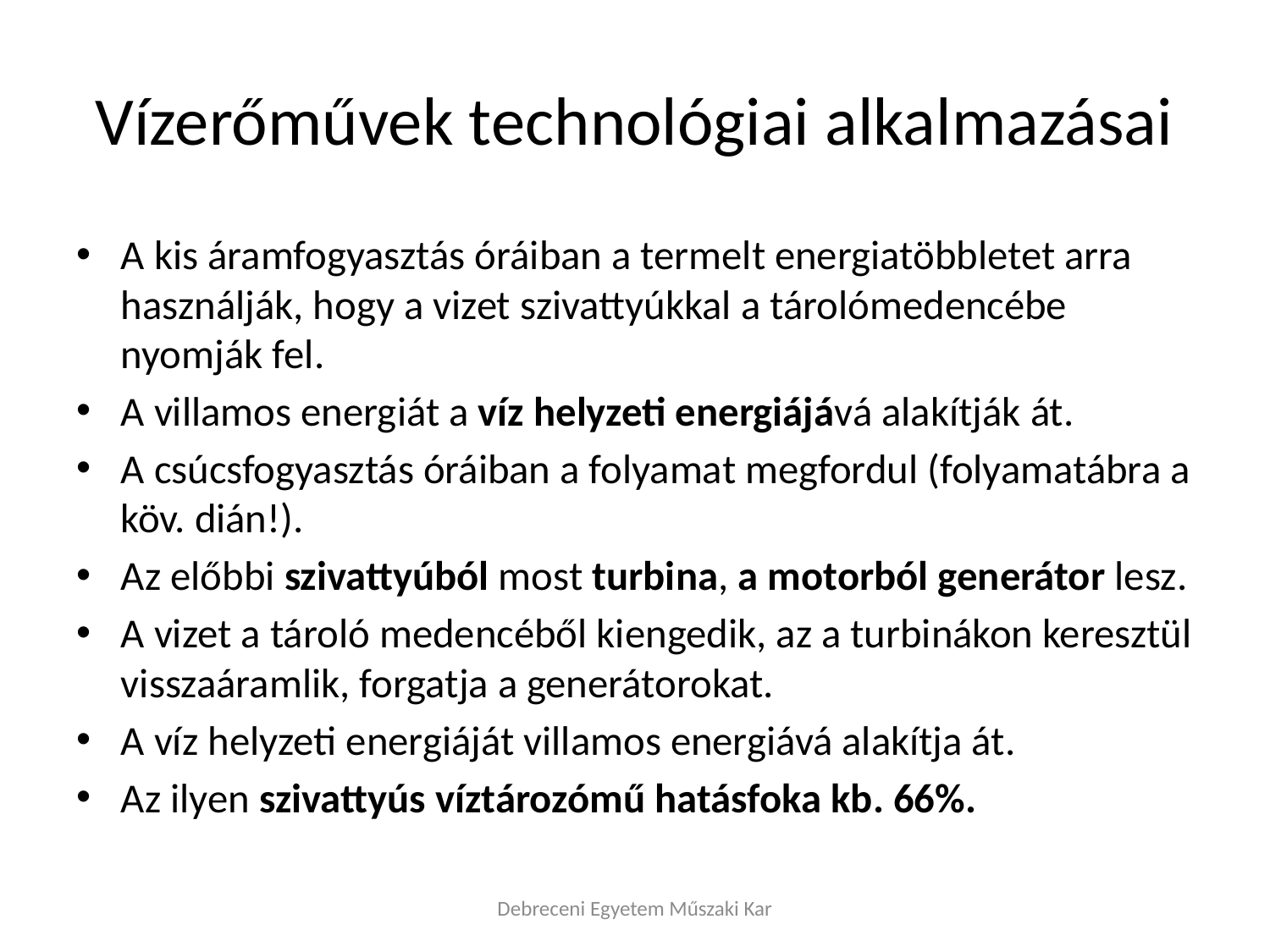

# Vízerőművek technológiai alkalmazásai
A kis áramfogyasztás óráiban a termelt energiatöbbletet arra használják, hogy a vizet szivattyúkkal a tárolómedencébe nyomják fel.
A villamos energiát a víz helyzeti energiájává alakítják át.
A csúcsfogyasztás óráiban a folyamat megfordul (folyamatábra a köv. dián!).
Az előbbi szivattyúból most turbina, a motorból generátor lesz.
A vizet a tároló medencéből kiengedik, az a turbinákon keresztül visszaáramlik, forgatja a generátorokat.
A víz helyzeti energiáját villamos energiává alakítja át.
Az ilyen szivattyús víztározómű hatásfoka kb. 66%.
Debreceni Egyetem Műszaki Kar